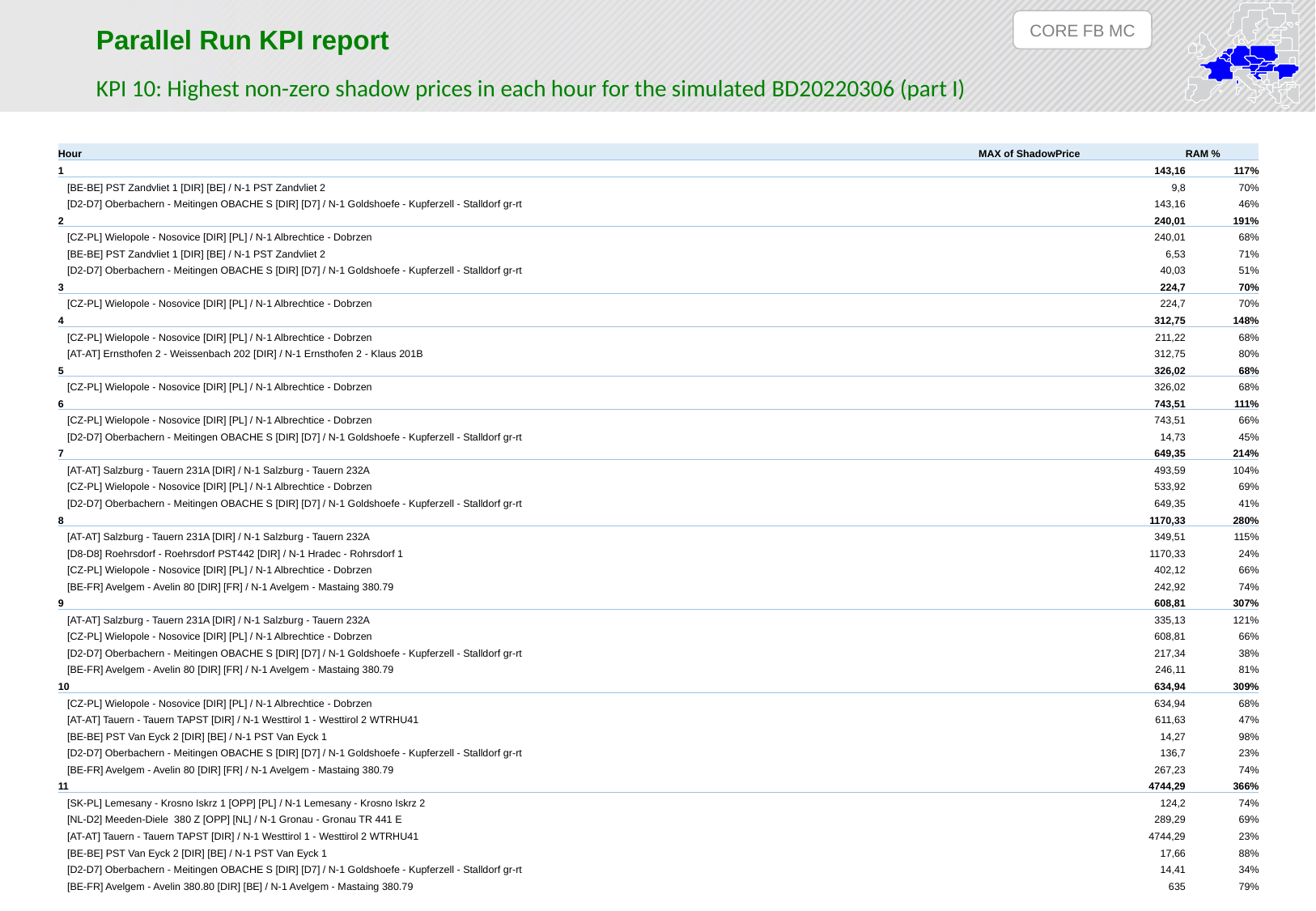

CORE FB MC
Parallel Run KPI report
KPI 10: Highest non-zero shadow prices in each hour for the simulated BD20220306 (part I)
| Hour | MAX of ShadowPrice | RAM % |
| --- | --- | --- |
| 1 | 143,16 | 117% |
| [BE-BE] PST Zandvliet 1 [DIR] [BE] / N-1 PST Zandvliet 2 | 9,8 | 70% |
| [D2-D7] Oberbachern - Meitingen OBACHE S [DIR] [D7] / N-1 Goldshoefe - Kupferzell - Stalldorf gr-rt | 143,16 | 46% |
| 2 | 240,01 | 191% |
| [CZ-PL] Wielopole - Nosovice [DIR] [PL] / N-1 Albrechtice - Dobrzen | 240,01 | 68% |
| [BE-BE] PST Zandvliet 1 [DIR] [BE] / N-1 PST Zandvliet 2 | 6,53 | 71% |
| [D2-D7] Oberbachern - Meitingen OBACHE S [DIR] [D7] / N-1 Goldshoefe - Kupferzell - Stalldorf gr-rt | 40,03 | 51% |
| 3 | 224,7 | 70% |
| [CZ-PL] Wielopole - Nosovice [DIR] [PL] / N-1 Albrechtice - Dobrzen | 224,7 | 70% |
| 4 | 312,75 | 148% |
| [CZ-PL] Wielopole - Nosovice [DIR] [PL] / N-1 Albrechtice - Dobrzen | 211,22 | 68% |
| [AT-AT] Ernsthofen 2 - Weissenbach 202 [DIR] / N-1 Ernsthofen 2 - Klaus 201B | 312,75 | 80% |
| 5 | 326,02 | 68% |
| [CZ-PL] Wielopole - Nosovice [DIR] [PL] / N-1 Albrechtice - Dobrzen | 326,02 | 68% |
| 6 | 743,51 | 111% |
| [CZ-PL] Wielopole - Nosovice [DIR] [PL] / N-1 Albrechtice - Dobrzen | 743,51 | 66% |
| [D2-D7] Oberbachern - Meitingen OBACHE S [DIR] [D7] / N-1 Goldshoefe - Kupferzell - Stalldorf gr-rt | 14,73 | 45% |
| 7 | 649,35 | 214% |
| [AT-AT] Salzburg - Tauern 231A [DIR] / N-1 Salzburg - Tauern 232A | 493,59 | 104% |
| [CZ-PL] Wielopole - Nosovice [DIR] [PL] / N-1 Albrechtice - Dobrzen | 533,92 | 69% |
| [D2-D7] Oberbachern - Meitingen OBACHE S [DIR] [D7] / N-1 Goldshoefe - Kupferzell - Stalldorf gr-rt | 649,35 | 41% |
| 8 | 1170,33 | 280% |
| [AT-AT] Salzburg - Tauern 231A [DIR] / N-1 Salzburg - Tauern 232A | 349,51 | 115% |
| [D8-D8] Roehrsdorf - Roehrsdorf PST442 [DIR] / N-1 Hradec - Rohrsdorf 1 | 1170,33 | 24% |
| [CZ-PL] Wielopole - Nosovice [DIR] [PL] / N-1 Albrechtice - Dobrzen | 402,12 | 66% |
| [BE-FR] Avelgem - Avelin 80 [DIR] [FR] / N-1 Avelgem - Mastaing 380.79 | 242,92 | 74% |
| 9 | 608,81 | 307% |
| [AT-AT] Salzburg - Tauern 231A [DIR] / N-1 Salzburg - Tauern 232A | 335,13 | 121% |
| [CZ-PL] Wielopole - Nosovice [DIR] [PL] / N-1 Albrechtice - Dobrzen | 608,81 | 66% |
| [D2-D7] Oberbachern - Meitingen OBACHE S [DIR] [D7] / N-1 Goldshoefe - Kupferzell - Stalldorf gr-rt | 217,34 | 38% |
| [BE-FR] Avelgem - Avelin 80 [DIR] [FR] / N-1 Avelgem - Mastaing 380.79 | 246,11 | 81% |
| 10 | 634,94 | 309% |
| [CZ-PL] Wielopole - Nosovice [DIR] [PL] / N-1 Albrechtice - Dobrzen | 634,94 | 68% |
| [AT-AT] Tauern - Tauern TAPST [DIR] / N-1 Westtirol 1 - Westtirol 2 WTRHU41 | 611,63 | 47% |
| [BE-BE] PST Van Eyck 2 [DIR] [BE] / N-1 PST Van Eyck 1 | 14,27 | 98% |
| [D2-D7] Oberbachern - Meitingen OBACHE S [DIR] [D7] / N-1 Goldshoefe - Kupferzell - Stalldorf gr-rt | 136,7 | 23% |
| [BE-FR] Avelgem - Avelin 80 [DIR] [FR] / N-1 Avelgem - Mastaing 380.79 | 267,23 | 74% |
| 11 | 4744,29 | 366% |
| [SK-PL] Lemesany - Krosno Iskrz 1 [OPP] [PL] / N-1 Lemesany - Krosno Iskrz 2 | 124,2 | 74% |
| [NL-D2] Meeden-Diele 380 Z [OPP] [NL] / N-1 Gronau - Gronau TR 441 E | 289,29 | 69% |
| [AT-AT] Tauern - Tauern TAPST [DIR] / N-1 Westtirol 1 - Westtirol 2 WTRHU41 | 4744,29 | 23% |
| [BE-BE] PST Van Eyck 2 [DIR] [BE] / N-1 PST Van Eyck 1 | 17,66 | 88% |
| [D2-D7] Oberbachern - Meitingen OBACHE S [DIR] [D7] / N-1 Goldshoefe - Kupferzell - Stalldorf gr-rt | 14,41 | 34% |
| [BE-FR] Avelgem - Avelin 380.80 [DIR] [BE] / N-1 Avelgem - Mastaing 380.79 | 635 | 79% |